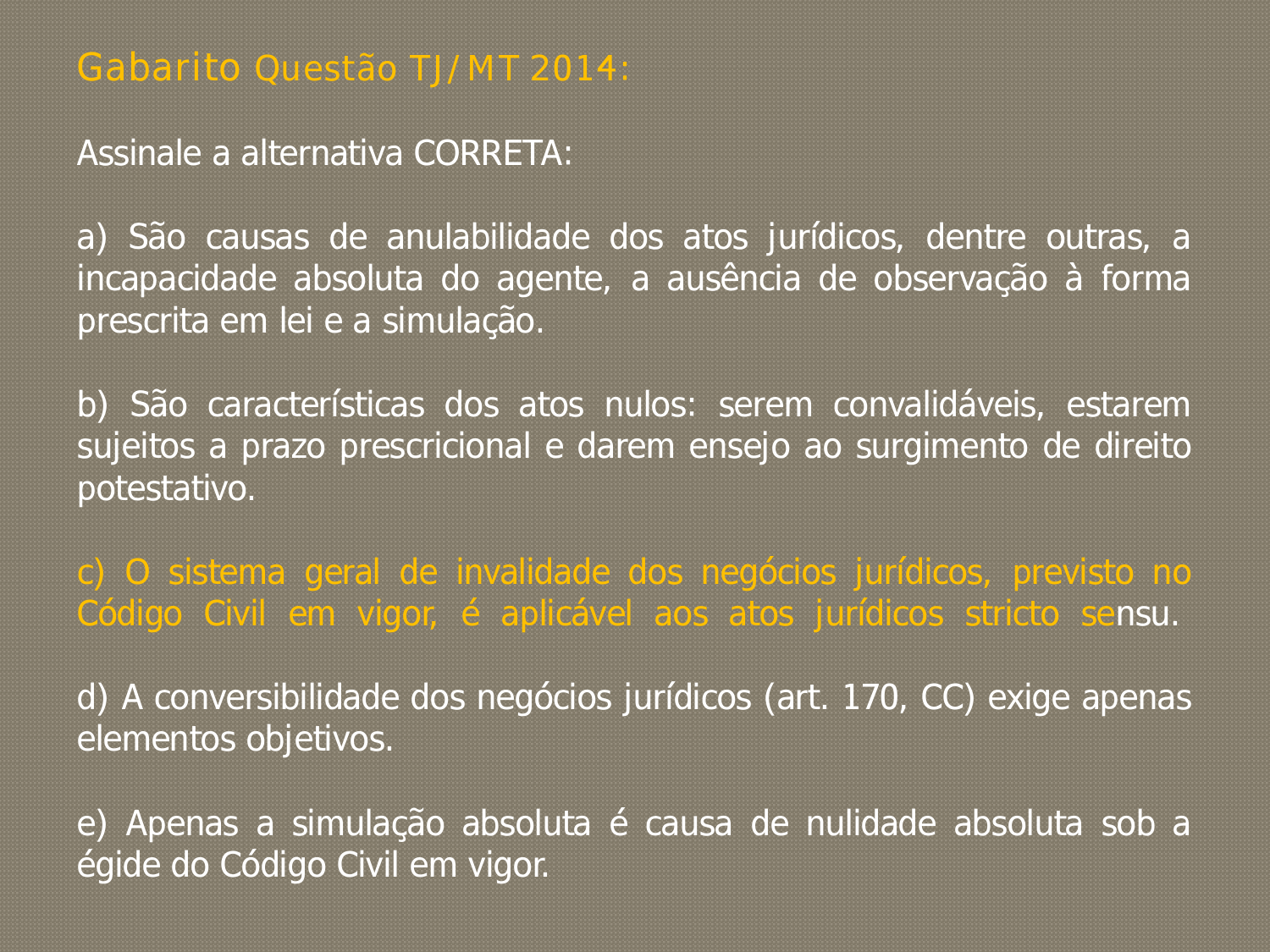

Gabarito Questão TJ/MT 2014:

Assinale a alternativa CORRETA:

a) São causas de anulabilidade dos atos jurídicos, dentre outras, a incapacidade absoluta do agente, a ausência de observação à forma prescrita em lei e a simulação.

b) São características dos atos nulos: serem convalidáveis, estarem sujeitos a prazo prescricional e darem ensejo ao surgimento de direito potestativo.

c) O sistema geral de invalidade dos negócios jurídicos, previsto no Código Civil em vigor, é aplicável aos atos jurídicos stricto sensu.
d) A conversibilidade dos negócios jurídicos (art. 170, CC) exige apenas elementos objetivos.

e) Apenas a simulação absoluta é causa de nulidade absoluta sob a égide do Código Civil em vigor.